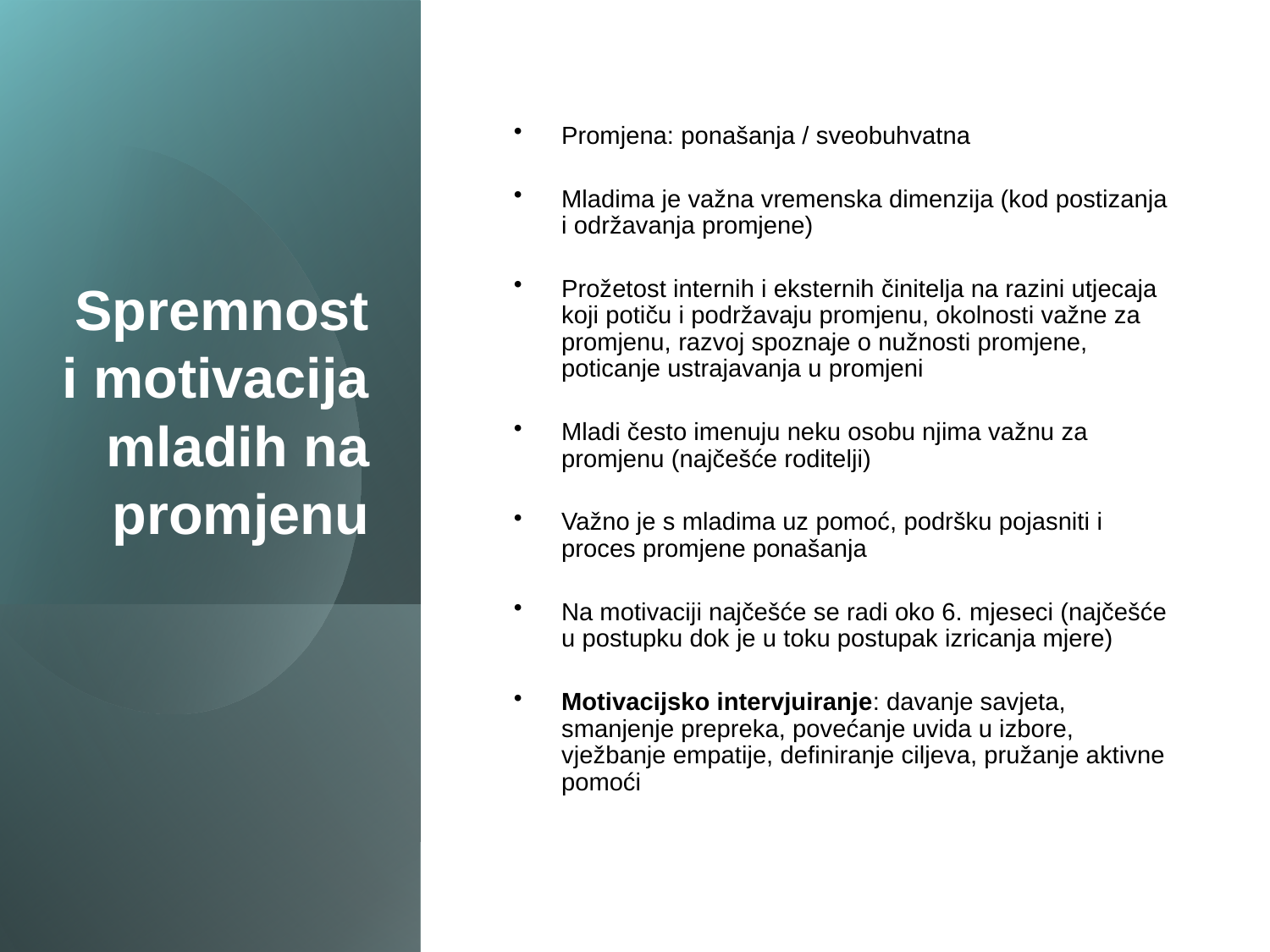

# Spremnost i motivacija mladih na promjenu
Promjena: ponašanja / sveobuhvatna

Mladima je važna vremenska dimenzija (kod postizanja i održavanja promjene)

Prožetost internih i eksternih činitelja na razini utjecaja koji potiču i podržavaju promjenu, okolnosti važne za promjenu, razvoj spoznaje o nužnosti promjene, poticanje ustrajavanja u promjeni

Mladi često imenuju neku osobu njima važnu za promjenu (najčešće roditelji)

Važno je s mladima uz pomoć, podršku pojasniti i proces promjene ponašanja

Na motivaciji najčešće se radi oko 6. mjeseci (najčešće u postupku dok je u toku postupak izricanja mjere)

Motivacijsko intervjuiranje: davanje savjeta, smanjenje prepreka, povećanje uvida u izbore, vježbanje empatije, definiranje ciljeva, pružanje aktivne pomoći